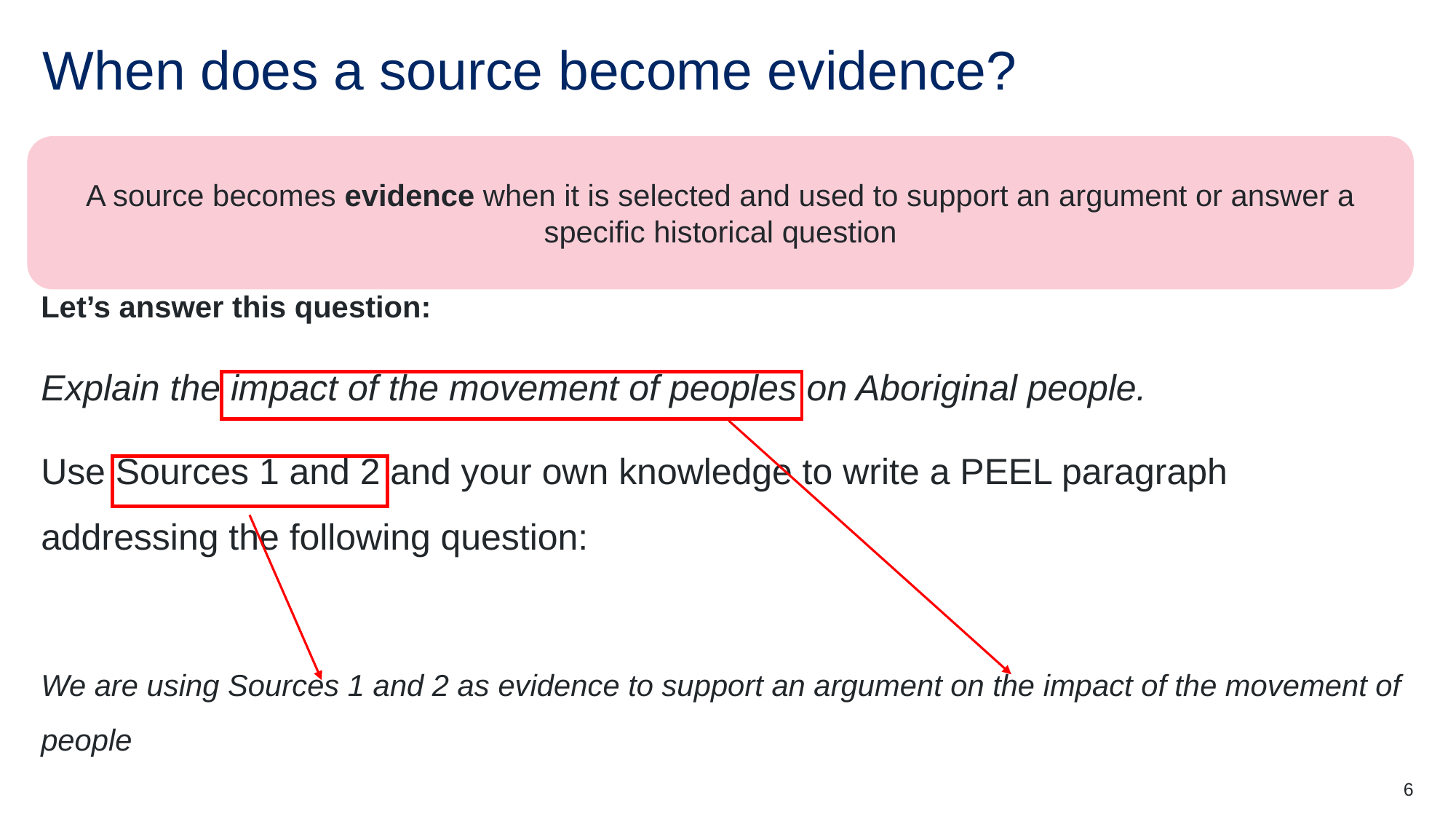

# When does a source become evidence?
A source becomes evidence when it is selected and used to support an argument or answer a specific historical question

Let’s answer this question:
Explain the impact of the movement of peoples on Aboriginal people.
Use Sources 1 and 2 and your own knowledge to write a PEEL paragraph addressing the following question:

We are using Sources 1 and 2 as evidence to support an argument on the impact of the movement of people

6